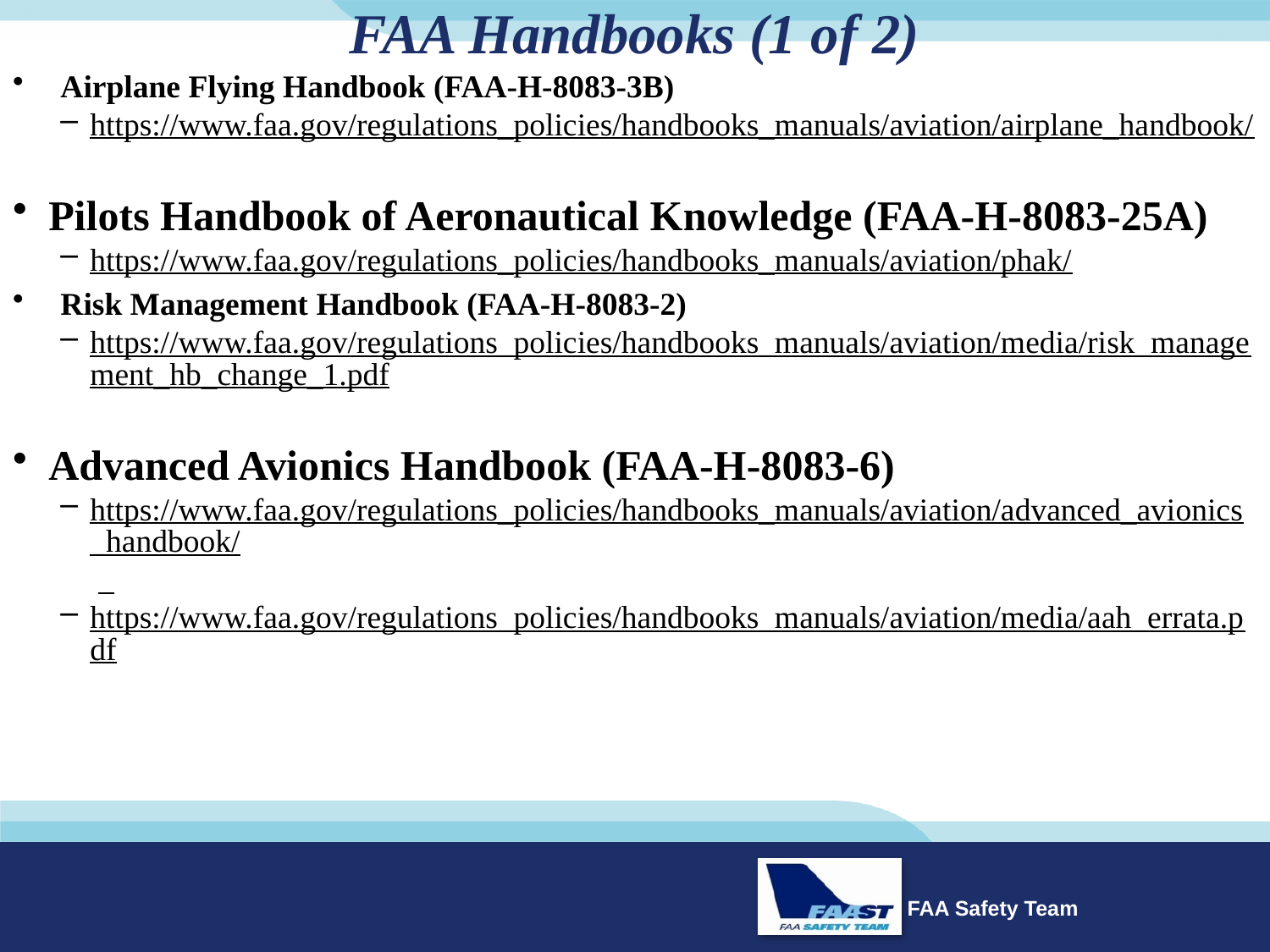

FAA Handbooks (1 of 2)
Airplane Flying Handbook (FAA-H-8083-3B)
https://www.faa.gov/regulations_policies/handbooks_manuals/aviation/airplane_handbook/
Pilots Handbook of Aeronautical Knowledge (FAA-H-8083-25A)
https://www.faa.gov/regulations_policies/handbooks_manuals/aviation/phak/
Risk Management Handbook (FAA-H-8083-2)
https://www.faa.gov/regulations_policies/handbooks_manuals/aviation/media/risk_management_hb_change_1.pdf
Advanced Avionics Handbook (FAA-H-8083-6)
https://www.faa.gov/regulations_policies/handbooks_manuals/aviation/advanced_avionics_handbook/
https://www.faa.gov/regulations_policies/handbooks_manuals/aviation/media/aah_errata.pdf